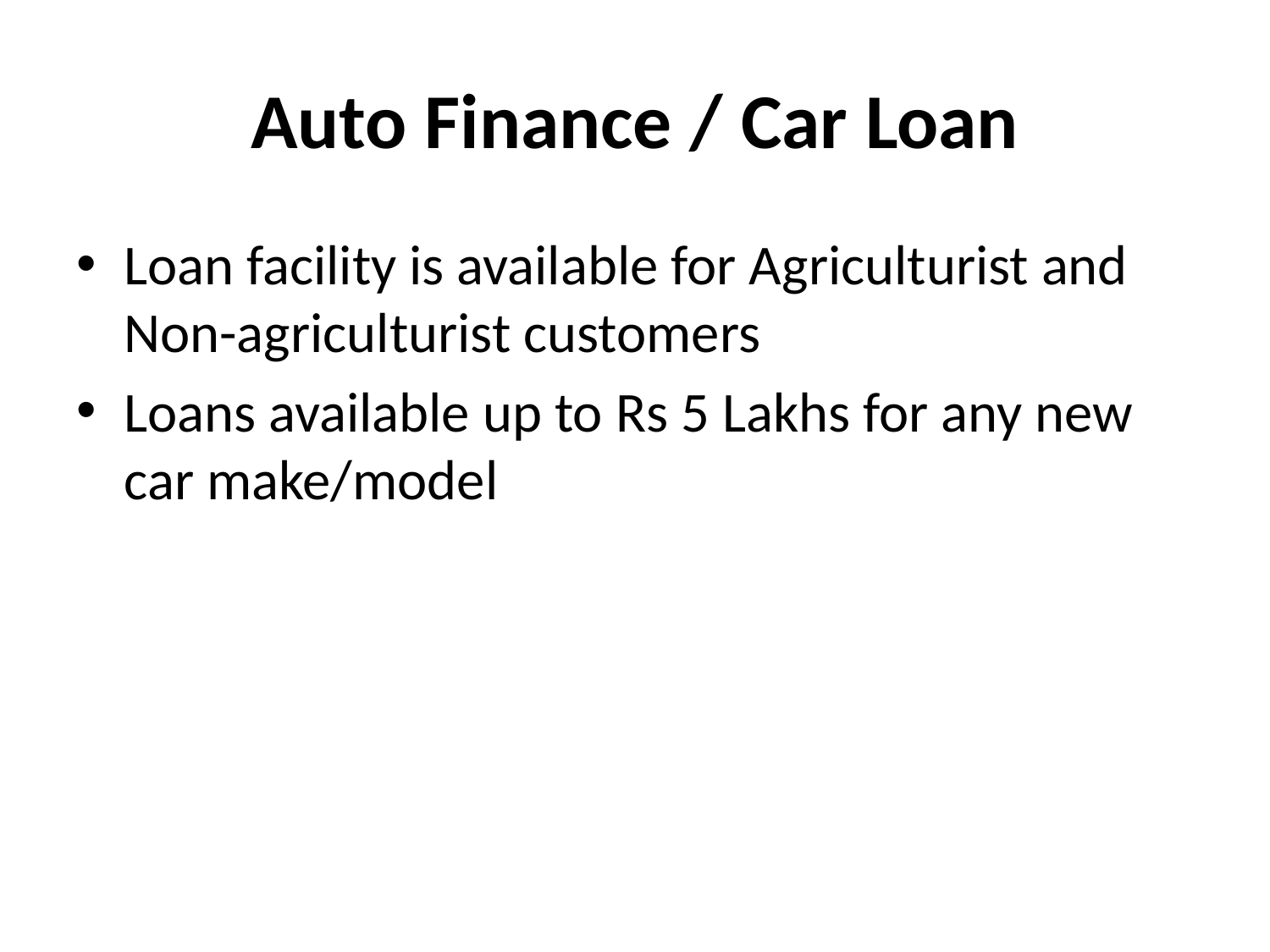

# Auto Finance / Car Loan
Loan facility is available for Agriculturist and Non-agriculturist customers
Loans available up to Rs 5 Lakhs for any new car make/model